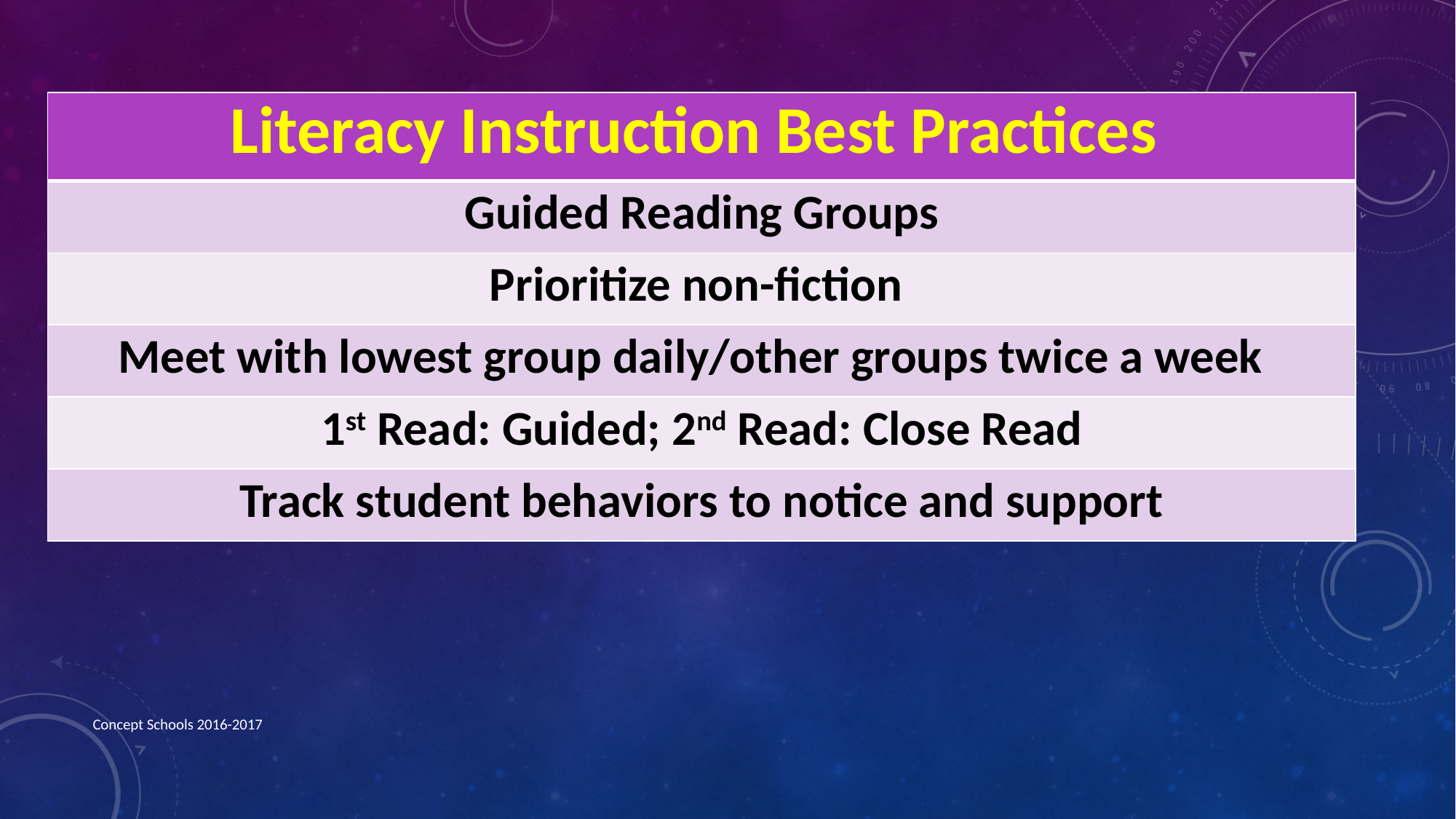

| Literacy Instruction Best Practices |
| --- |
| Guided Reading Groups |
| Prioritize non-fiction |
| Meet with lowest group daily/other groups twice a week |
| 1st Read: Guided; 2nd Read: Close Read |
| Track student behaviors to notice and support |
Concept Schools 2016-2017